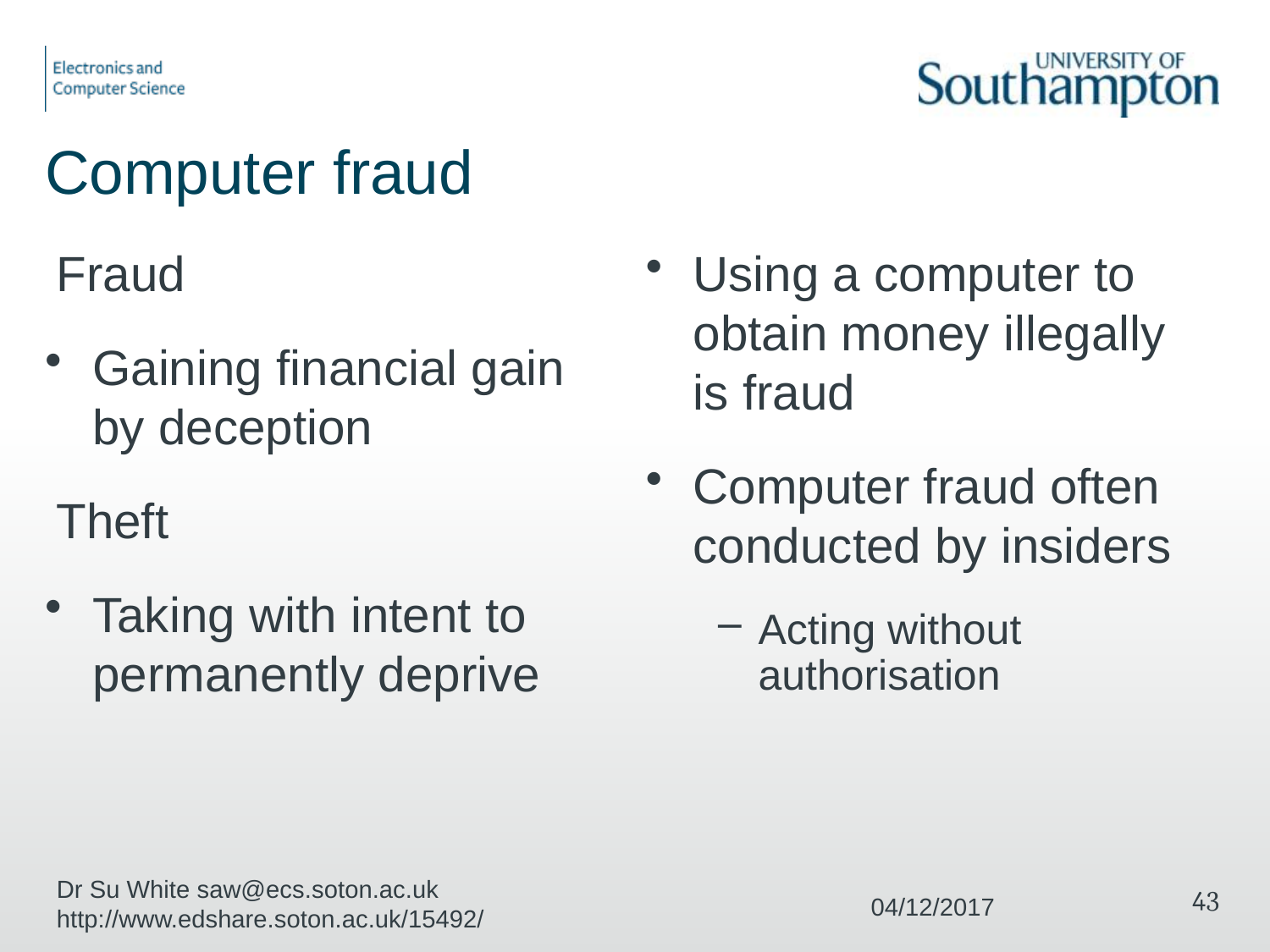

# Computer fraud
Fraud
Gaining financial gain by deception
Theft
Taking with intent to permanently deprive
Using a computer to obtain money illegally is fraud
Computer fraud often conducted by insiders
Acting without authorisation
Dr Su White saw@ecs.soton.ac.uk     http://www.edshare.soton.ac.uk/15492/
43
04/12/2017